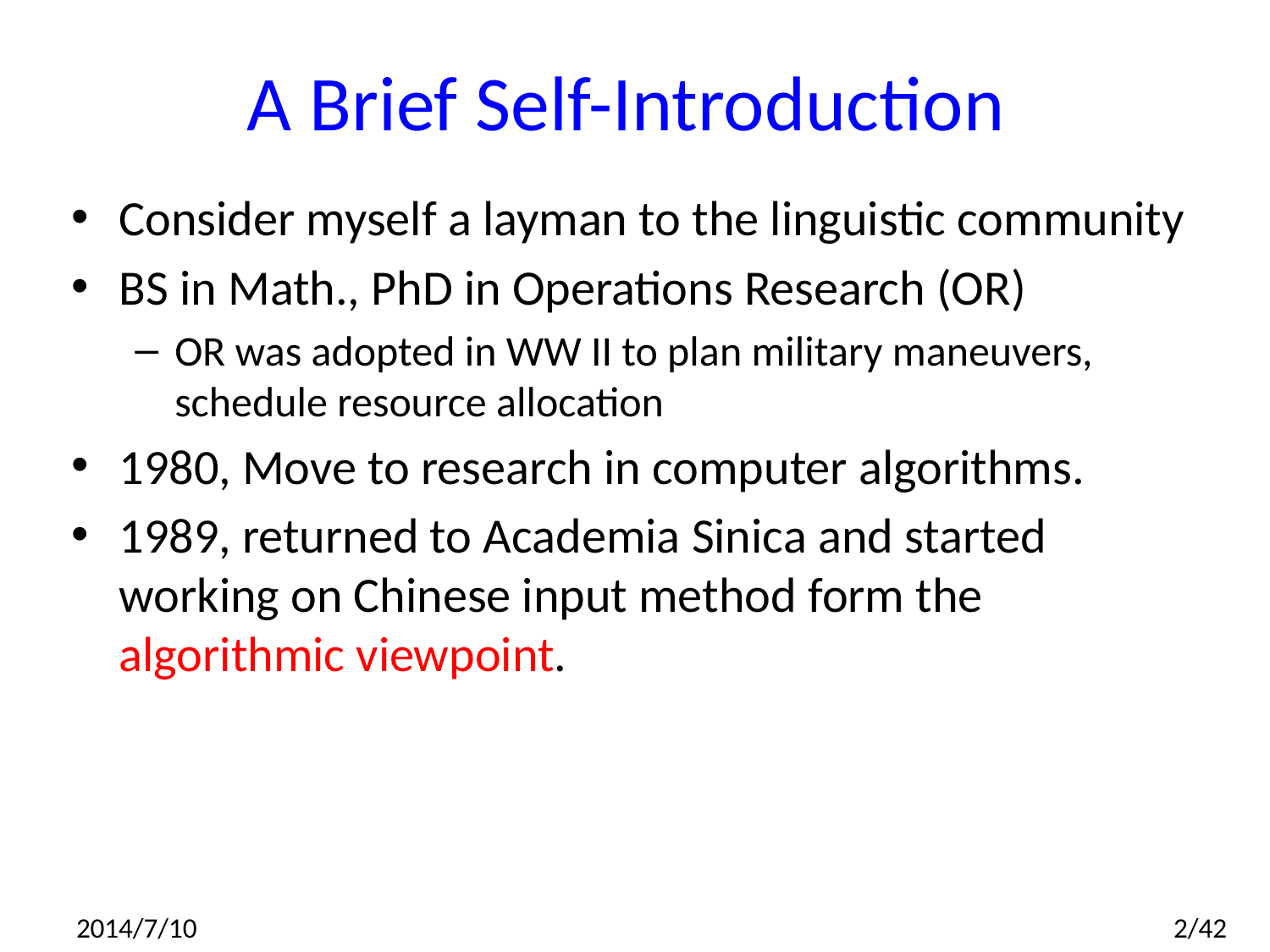

# A Brief Self-Introduction
Consider myself a layman to the linguistic community
BS in Math., PhD in Operations Research (OR)
OR was adopted in WW II to plan military maneuvers, schedule resource allocation
1980, Move to research in computer algorithms.
1989, returned to Academia Sinica and started working on Chinese input method form the algorithmic viewpoint.
2014/7/10
2/42